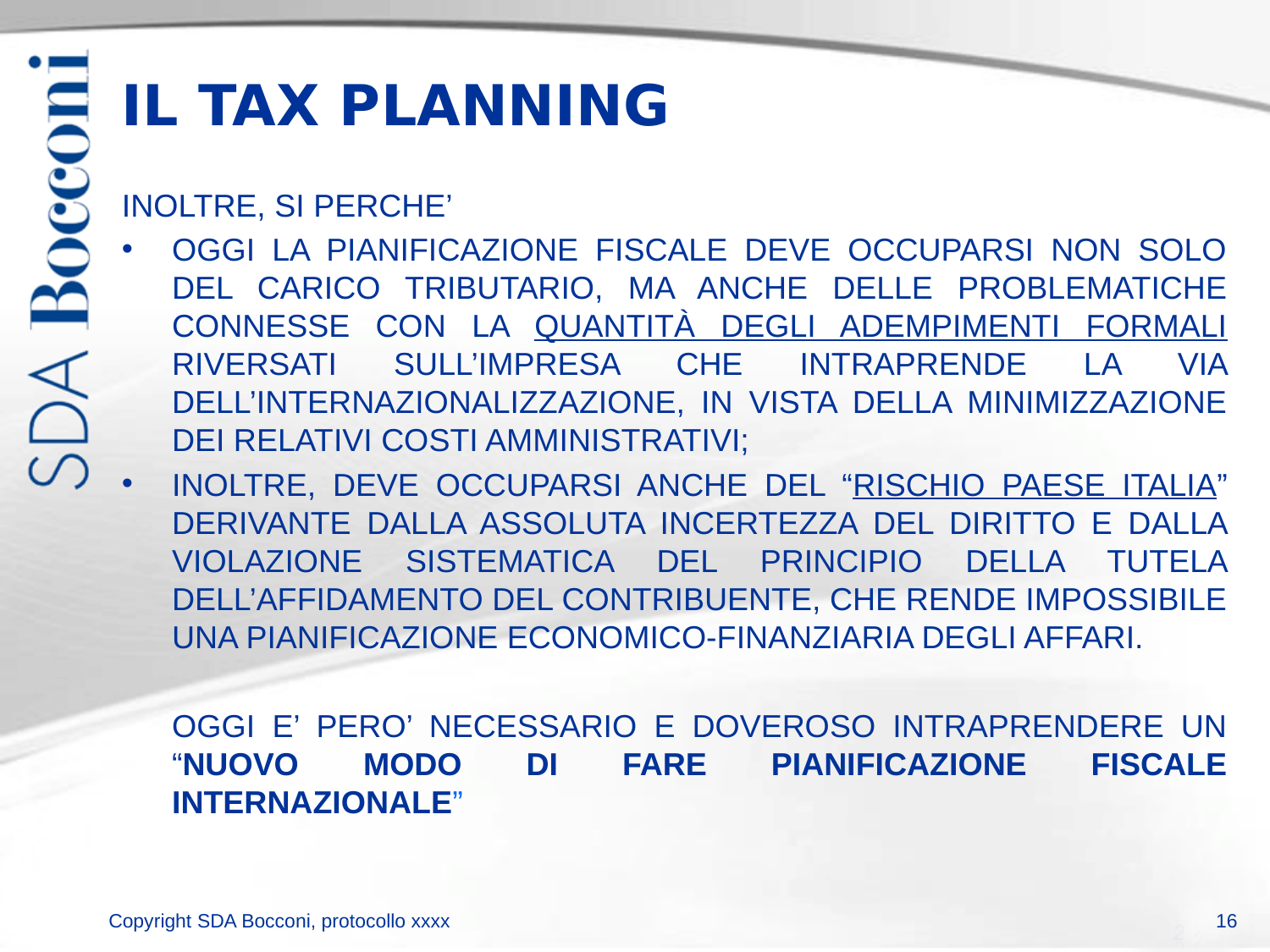

# IL TAX PLANNING
INOLTRE, SI PERCHE’
Oggi la pianificazione fiscale deve occuparsi non solo del carico tributario, ma anche delle problematiche connesse con la quantità degli adempimenti formali riversati sull’impresa che intraprende la via dell’internazionalizzazione, in vista della minimizzazione dei relativi costi amministrativi;
Inoltre, deve occuparsi anche del “rischio Paese Italia” derivante dalla assoluta incertezza del diritto e dalla violazione sistematica del principio della tutela dell’affidamento del contribuente, che rende impossibile una pianificazione economico-finanziaria degli affari.

	OGGI E’ PERO’ NECESSARIO E DOVEROSO INTRAPRENDERE UN “NUOVO MODO DI FARE PIANIFICAZIONE FISCALE INTERNAZIONALE”

16